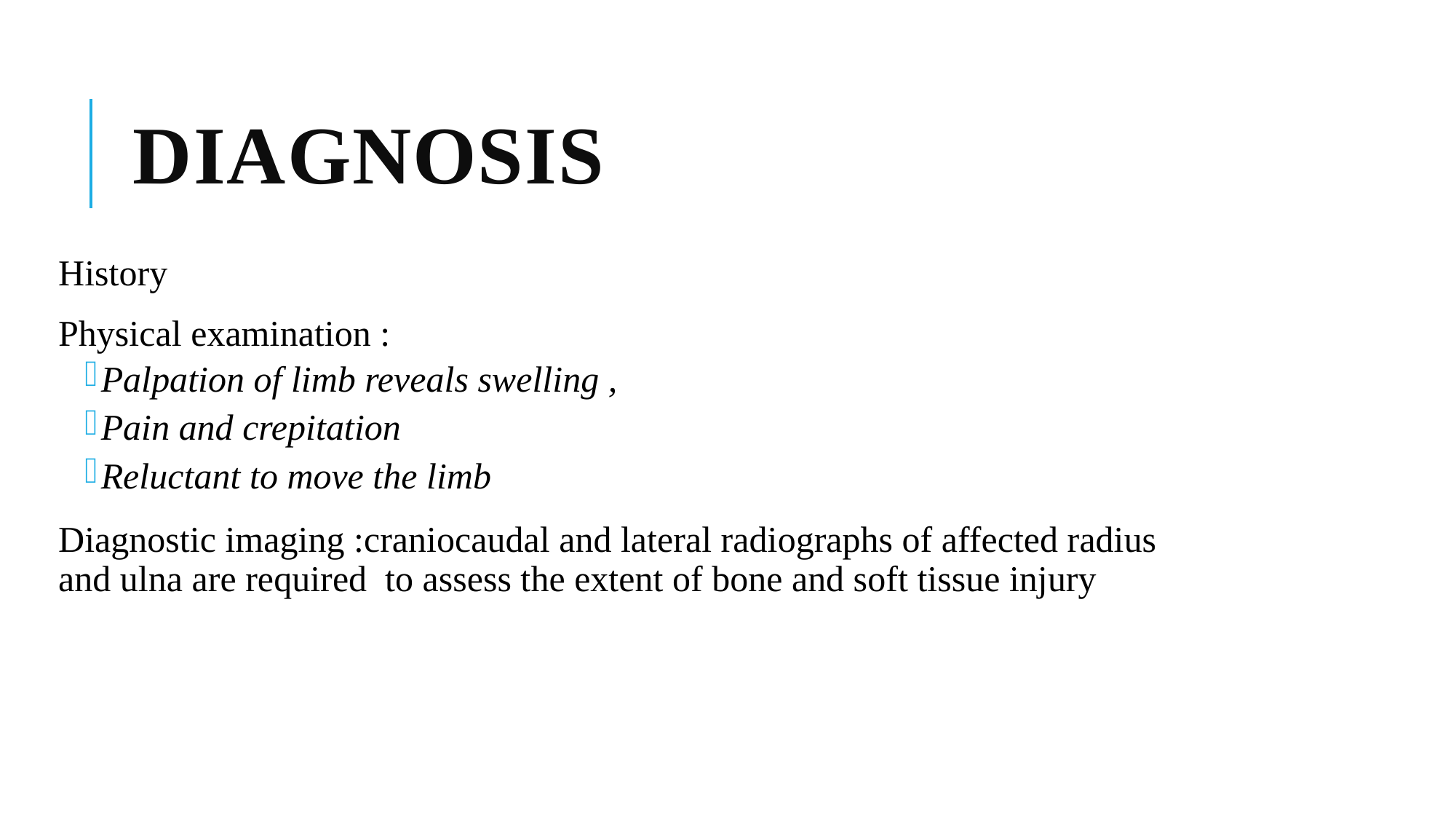

# DIAGNOSIS
History
Physical examination :
Palpation of limb reveals swelling ,
Pain and crepitation
Reluctant to move the limb
Diagnostic imaging :craniocaudal and lateral radiographs of affected radius  and ulna are required  to assess the extent of bone and soft tissue injury